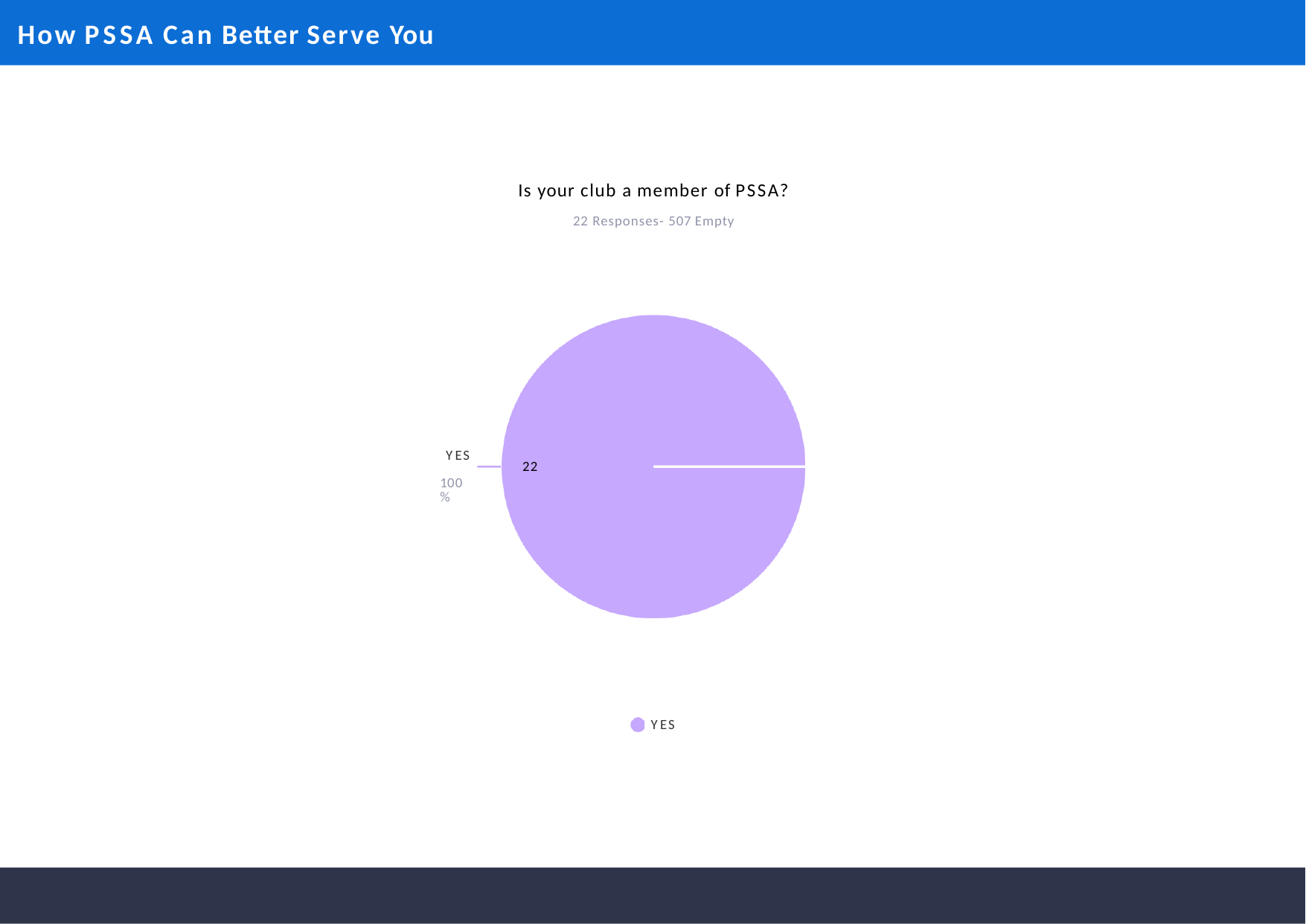

How PSSA Can Better Serve You
Is your club a member of PSSA?
22 Responses- 507 Empty

YES  100%
22
YES